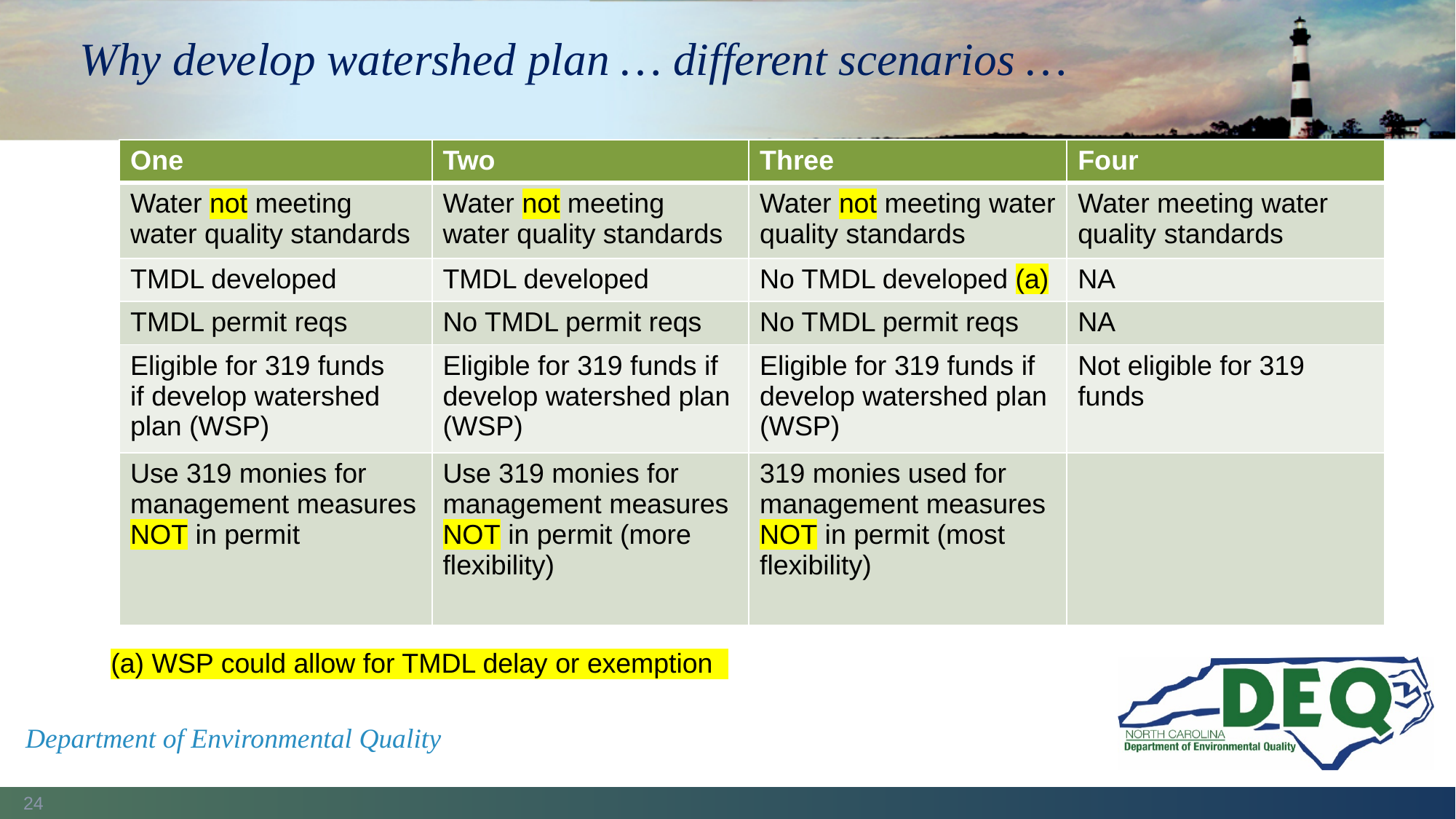

# Why develop watershed plan … different scenarios …
| One | Two | Three | Four |
| --- | --- | --- | --- |
| Water not meeting water quality standards | Water not meeting water quality standards | Water not meeting water quality standards | Water meeting water quality standards |
| TMDL developed | TMDL developed | No TMDL developed (a) | NA |
| TMDL permit reqs | No TMDL permit reqs | No TMDL permit reqs | NA |
| Eligible for 319 funds if develop watershed plan (WSP) | Eligible for 319 funds if develop watershed plan (WSP) | Eligible for 319 funds if develop watershed plan (WSP) | Not eligible for 319 funds |
| Use 319 monies for management measures NOT in permit | Use 319 monies for management measures NOT in permit (more flexibility) | 319 monies used for management measures NOT in permit (most flexibility) |  |

(a) WSP could allow for TMDL delay or exemption
Department of Environmental Quality
24